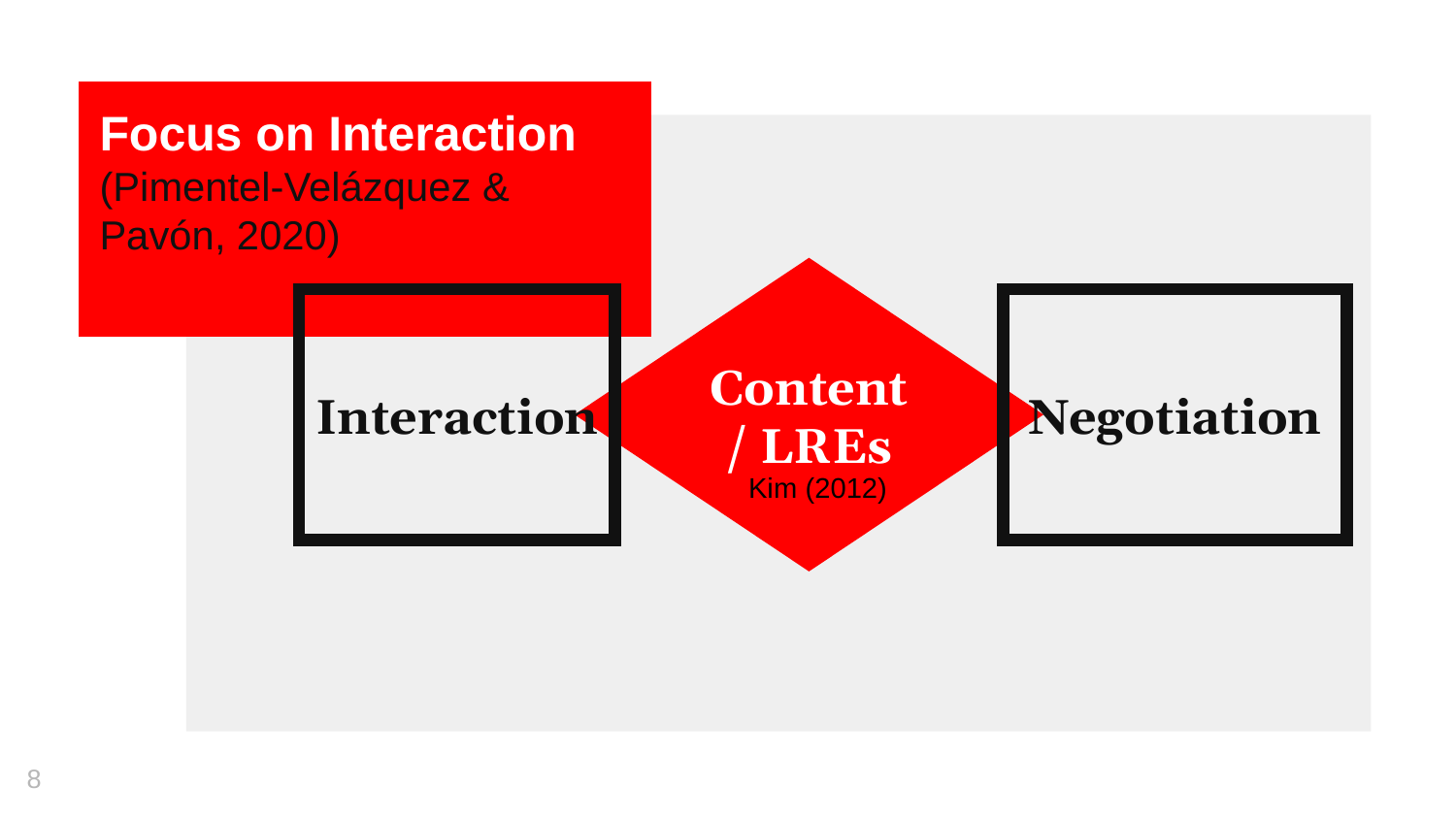

# Focus on Interaction (Pimentel-Velázquez & Pavón, 2020)
Content / LREs
Interaction
Negotiation
Kim (2012)
8